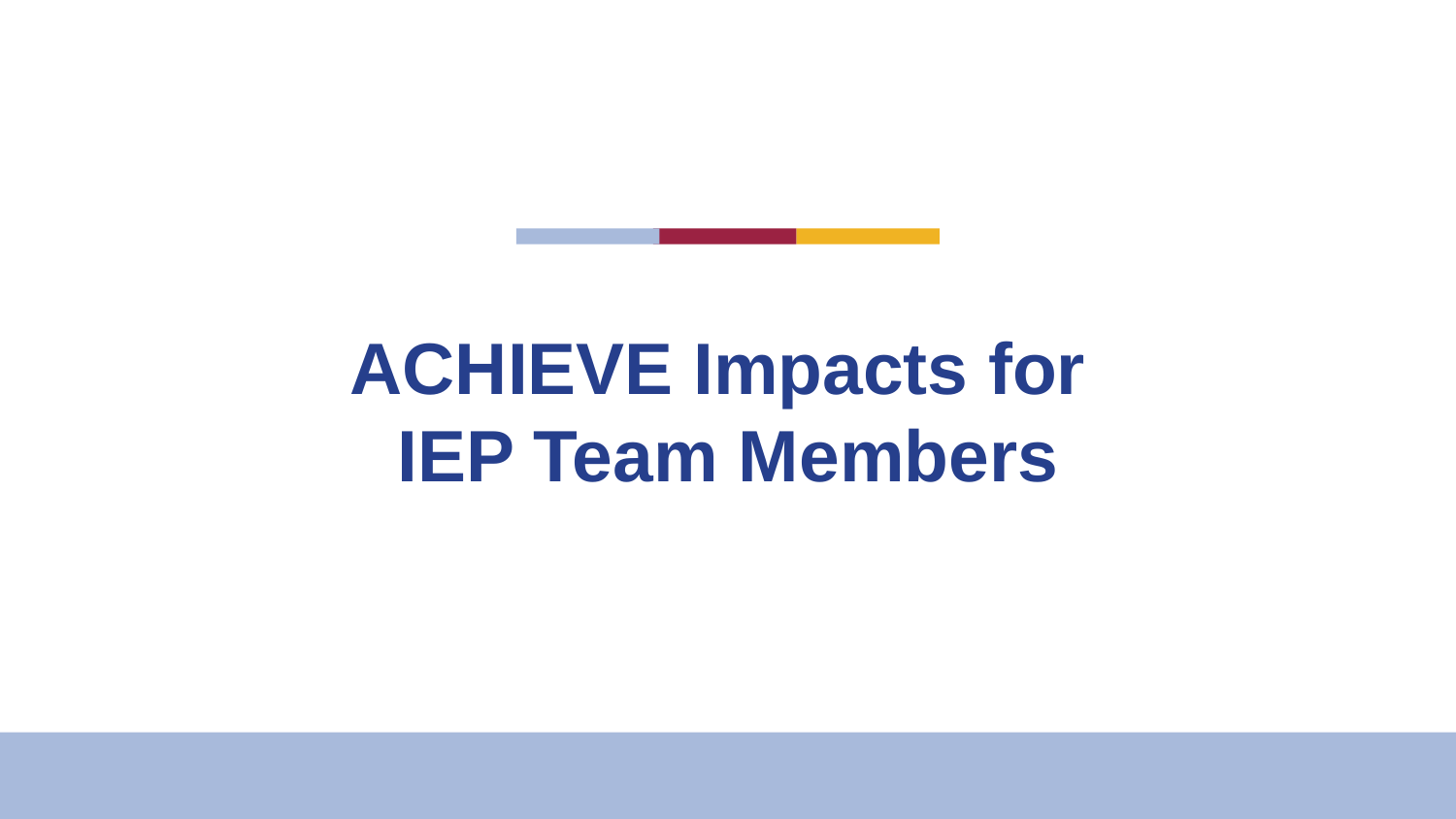

# ACHIEVE Impacts for IEP Team Members